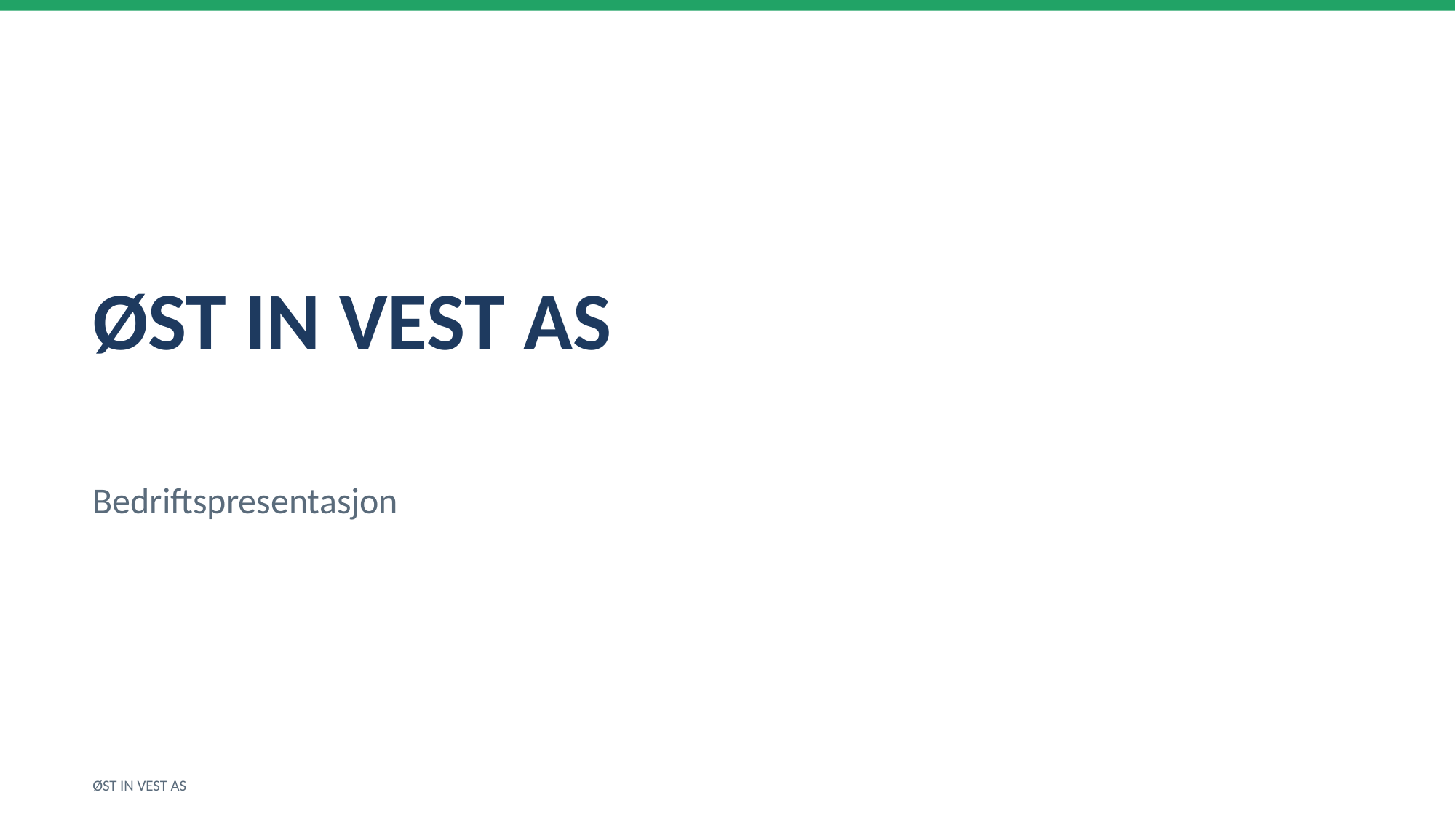

ØST IN VEST AS
Bedriftspresentasjon
ØST IN VEST AS